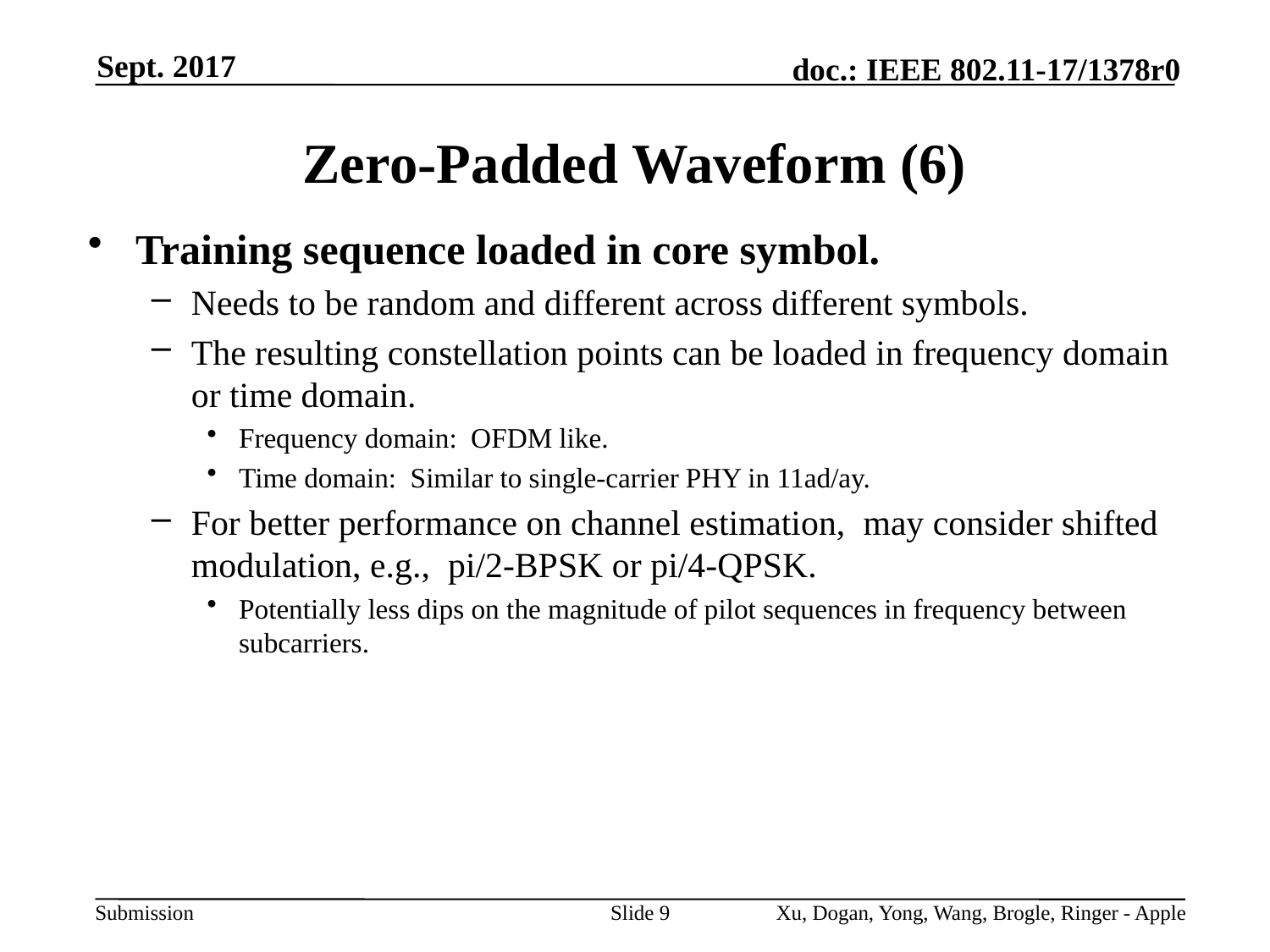

Sept. 2017
Zero-Padded Waveform (6)
Training sequence loaded in core symbol.
Needs to be random and different across different symbols.
The resulting constellation points can be loaded in frequency domain or time domain.
Frequency domain:  OFDM like.
Time domain:  Similar to single-carrier PHY in 11ad/ay.
For better performance on channel estimation,  may consider shifted modulation, e.g.,  pi/2-BPSK or pi/4-QPSK.
Potentially less dips on the magnitude of pilot sequences in frequency between subcarriers.
Slide 9
Xu, Dogan, Yong, Wang, Brogle, Ringer - Apple